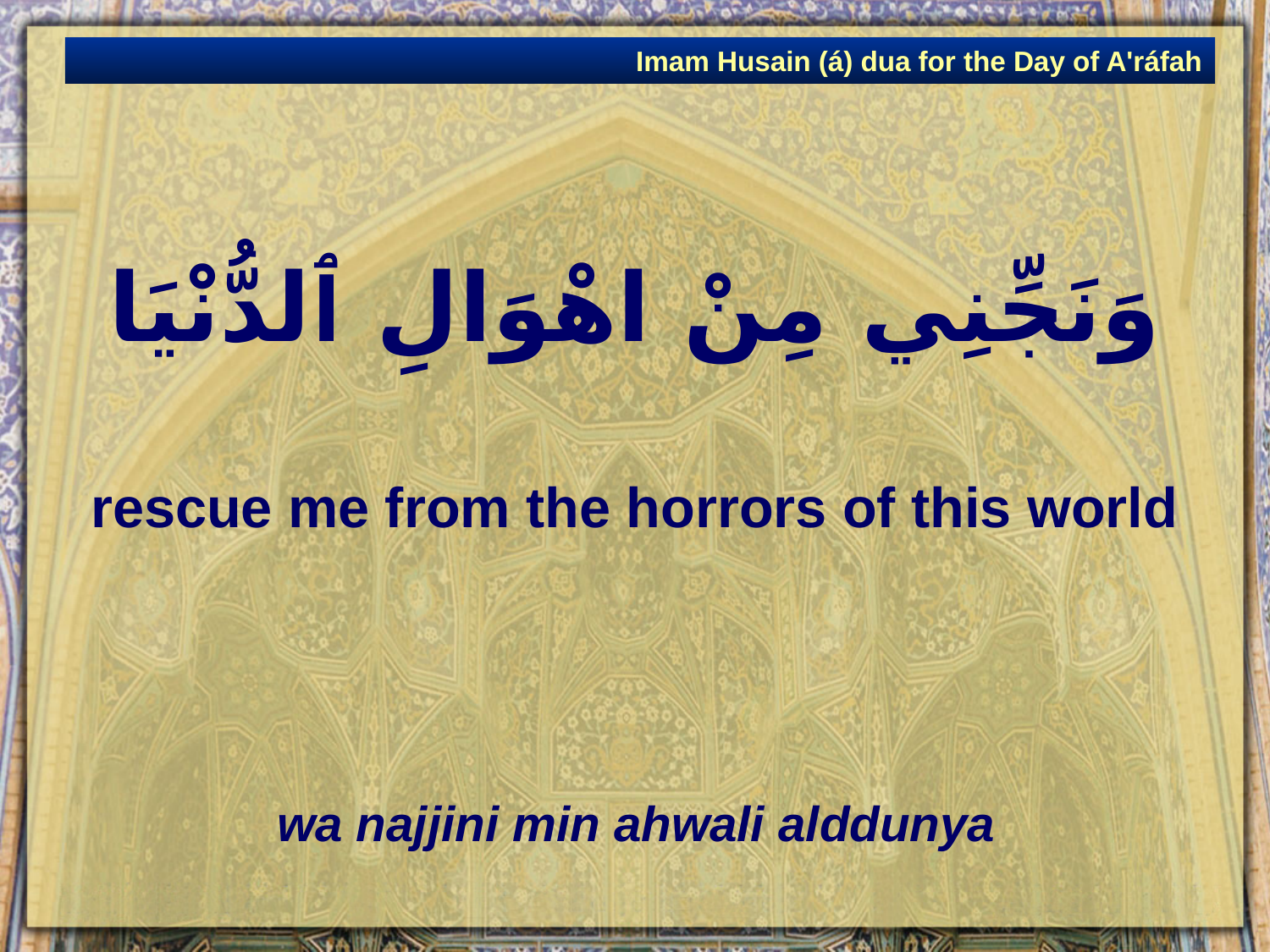

Imam Husain (á) dua for the Day of A'ráfah
# وَنَجِّنِي مِنْ اهْوَالِ ٱلدُّنْيَا
rescue me from the horrors of this world
wa najjini min ahwali alddunya